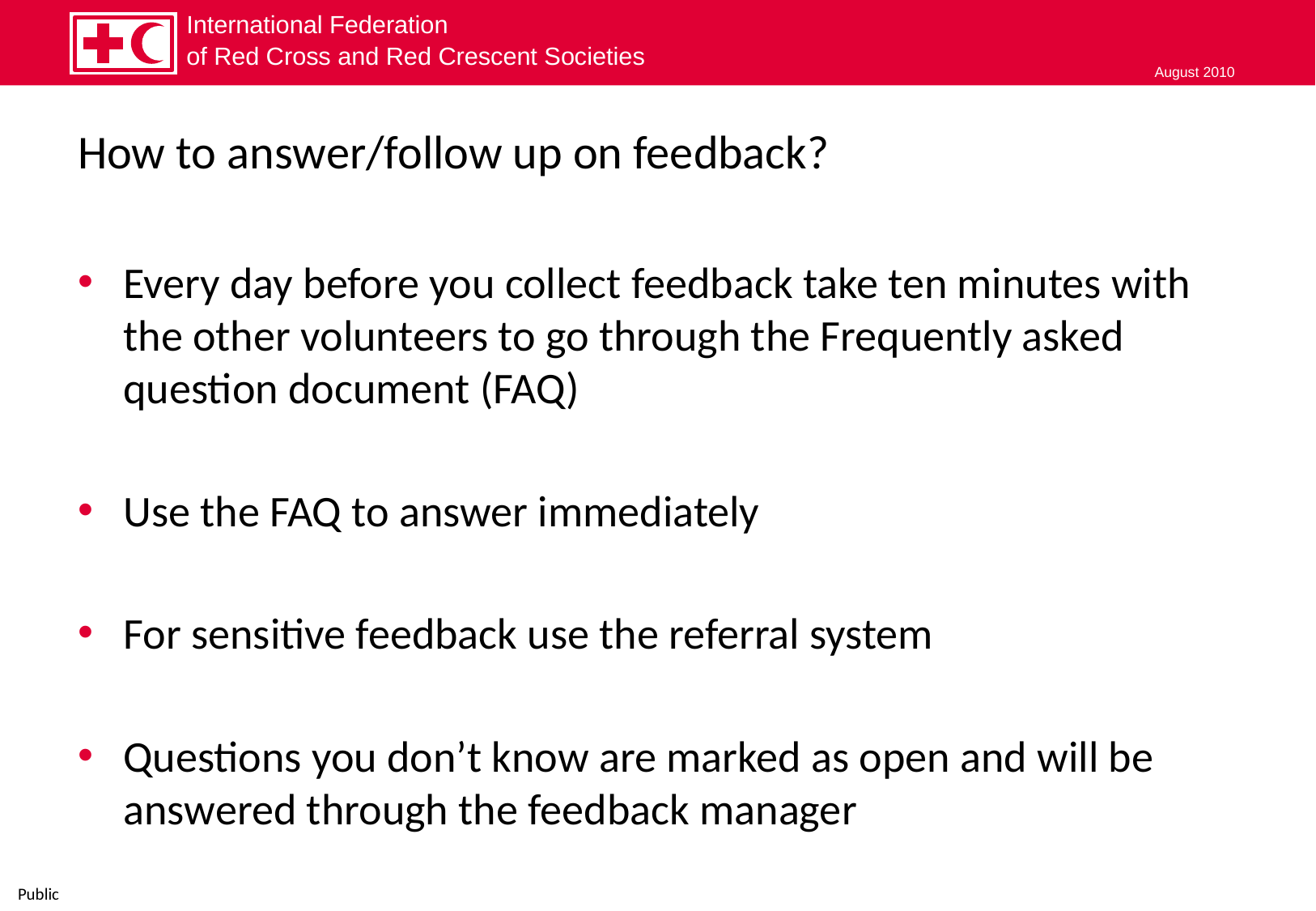

# How to answer/follow up on feedback?
Every day before you collect feedback take ten minutes with the other volunteers to go through the Frequently asked question document (FAQ)

Use the FAQ to answer immediately

For sensitive feedback use the referral system

Questions you don’t know are marked as open and will be answered through the feedback manager